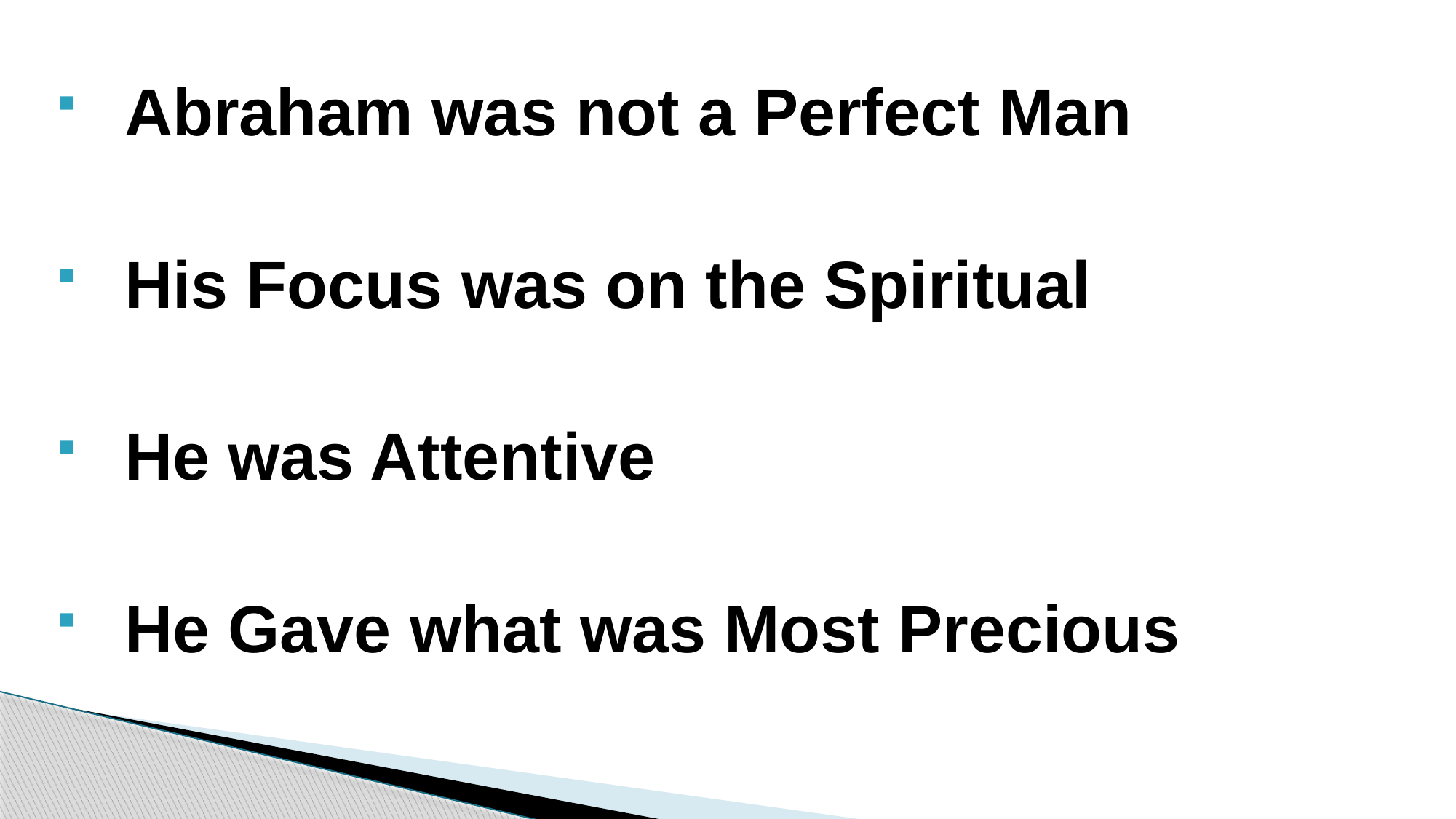

Abraham was not a Perfect Man

His Focus was on the Spiritual

He was Attentive

He Gave what was Most Precious